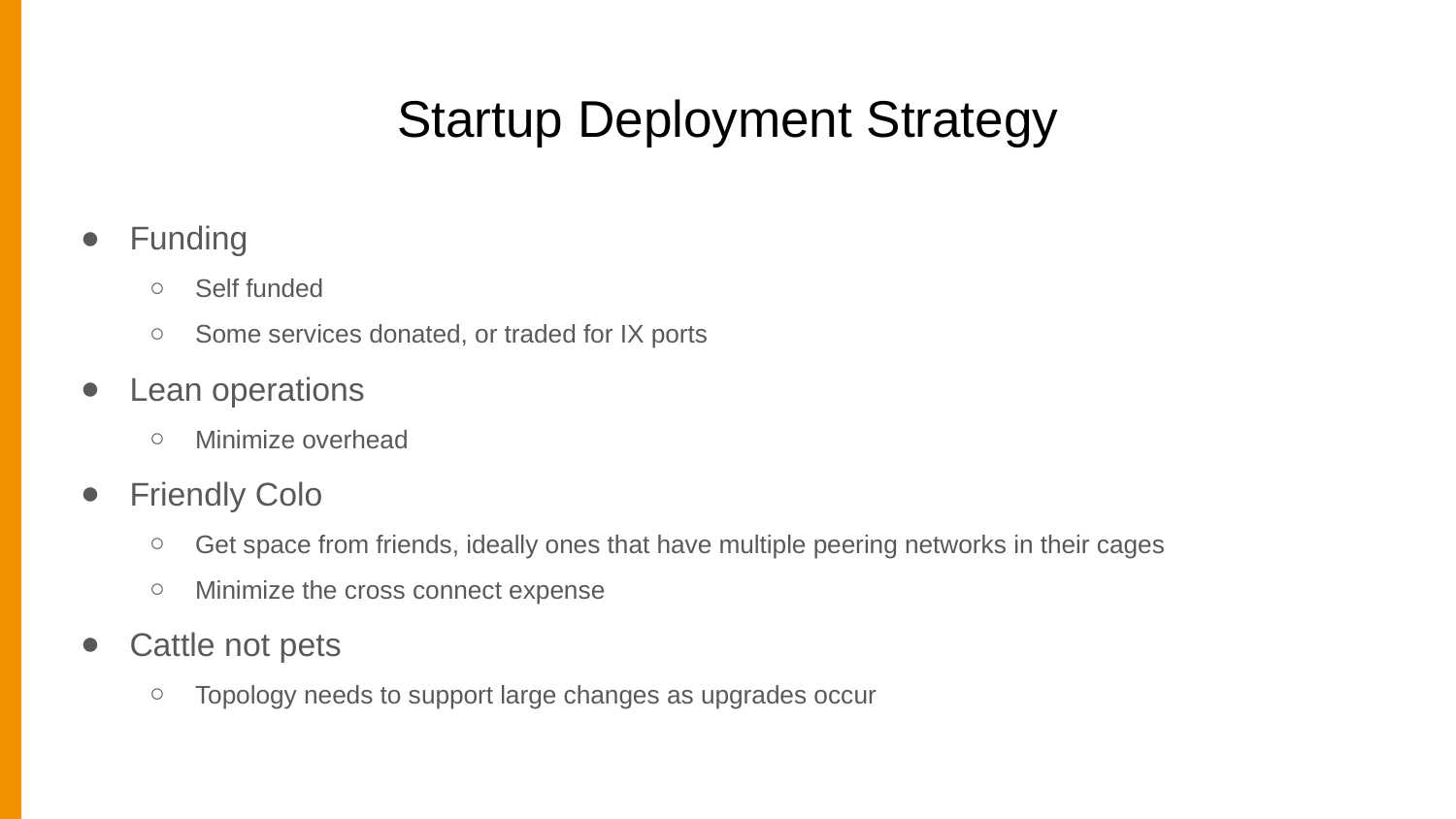

# Startup Deployment Strategy
Funding
Self funded
Some services donated, or traded for IX ports
Lean operations
Minimize overhead
Friendly Colo
Get space from friends, ideally ones that have multiple peering networks in their cages
Minimize the cross connect expense
Cattle not pets
Topology needs to support large changes as upgrades occur